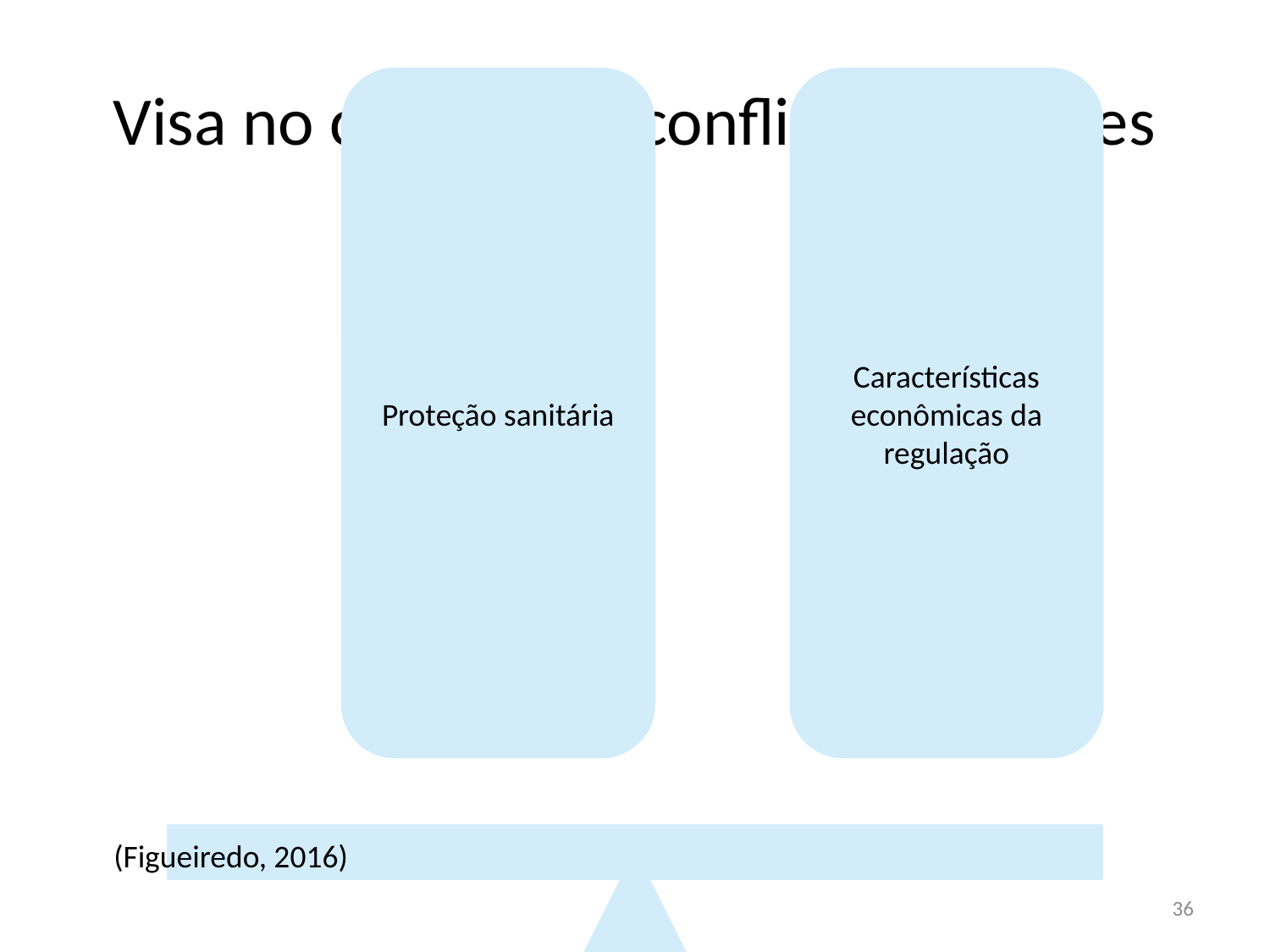

# Visa no centro dos conflitos e tensões
Proteção sanitária
Características econômicas da regulação
(Figueiredo, 2016)
36